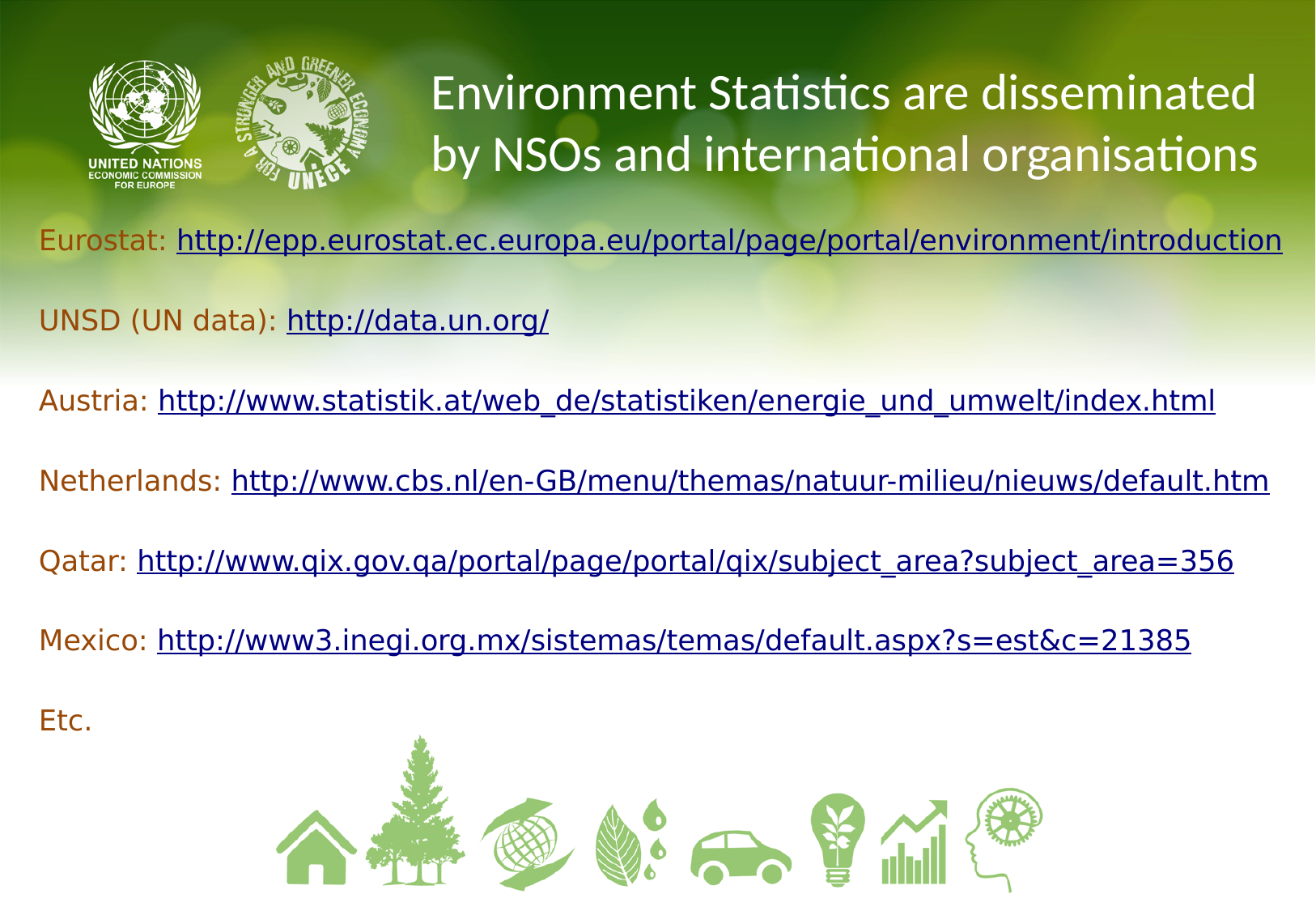

# Environment Statistics are disseminated by NSOs and international organisations
Eurostat: http://epp.eurostat.ec.europa.eu/portal/page/portal/environment/introduction

UNSD (UN data): http://data.un.org/

Austria: http://www.statistik.at/web_de/statistiken/energie_und_umwelt/index.html

Netherlands: http://www.cbs.nl/en-GB/menu/themas/natuur-milieu/nieuws/default.htm

Qatar: http://www.qix.gov.qa/portal/page/portal/qix/subject_area?subject_area=356

Mexico: http://www3.inegi.org.mx/sistemas/temas/default.aspx?s=est&c=21385

Etc.